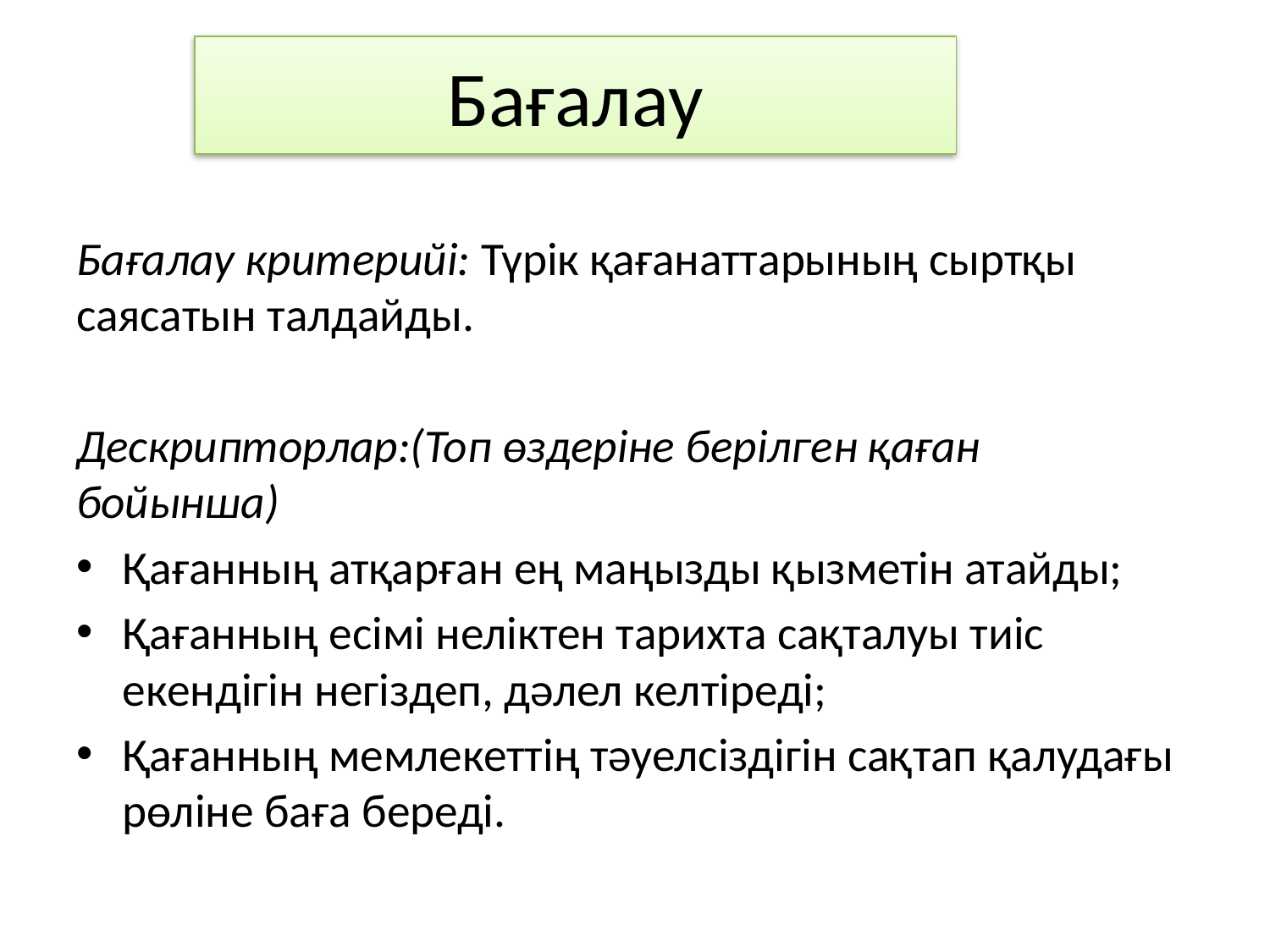

# Бағалау
Бағалау критерийі: Түрік қағанаттарының сыртқы саясатын талдайды.

Дескрипторлар:(Топ өздеріне берілген қаған бойынша)
Қағанның атқарған ең маңызды қызметін атайды;
Қағанның есімі неліктен тарихта сақталуы тиіс екендігін негіздеп, дәлел келтіреді;
Қағанның мемлекеттің тәуелсіздігін сақтап қалудағы рөліне баға береді.